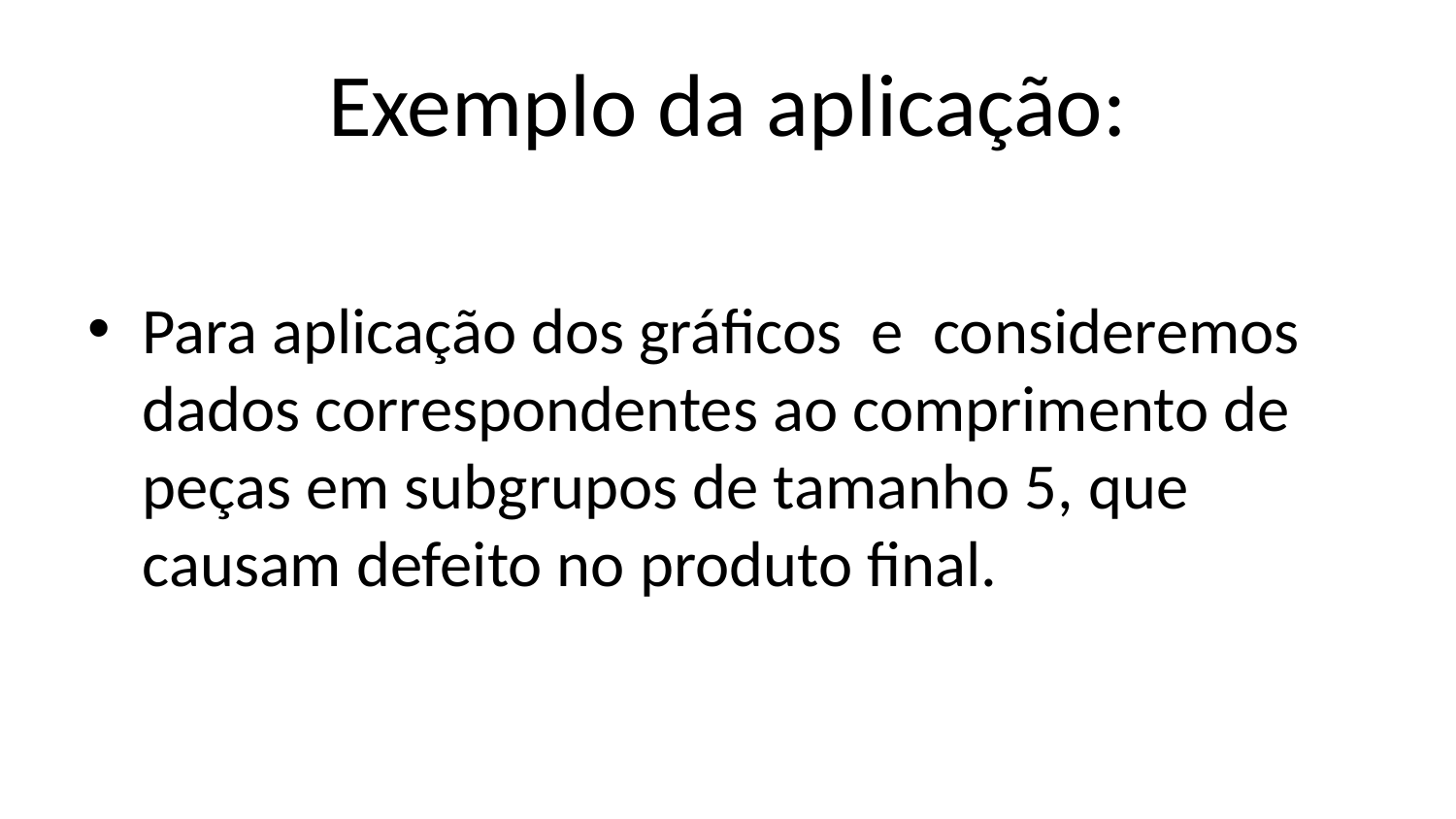

# Exemplo da aplicação:

Para aplicação dos gráficos  e  consideremos dados correspondentes ao comprimento de peças em subgrupos de tamanho 5, que causam defeito no produto final.